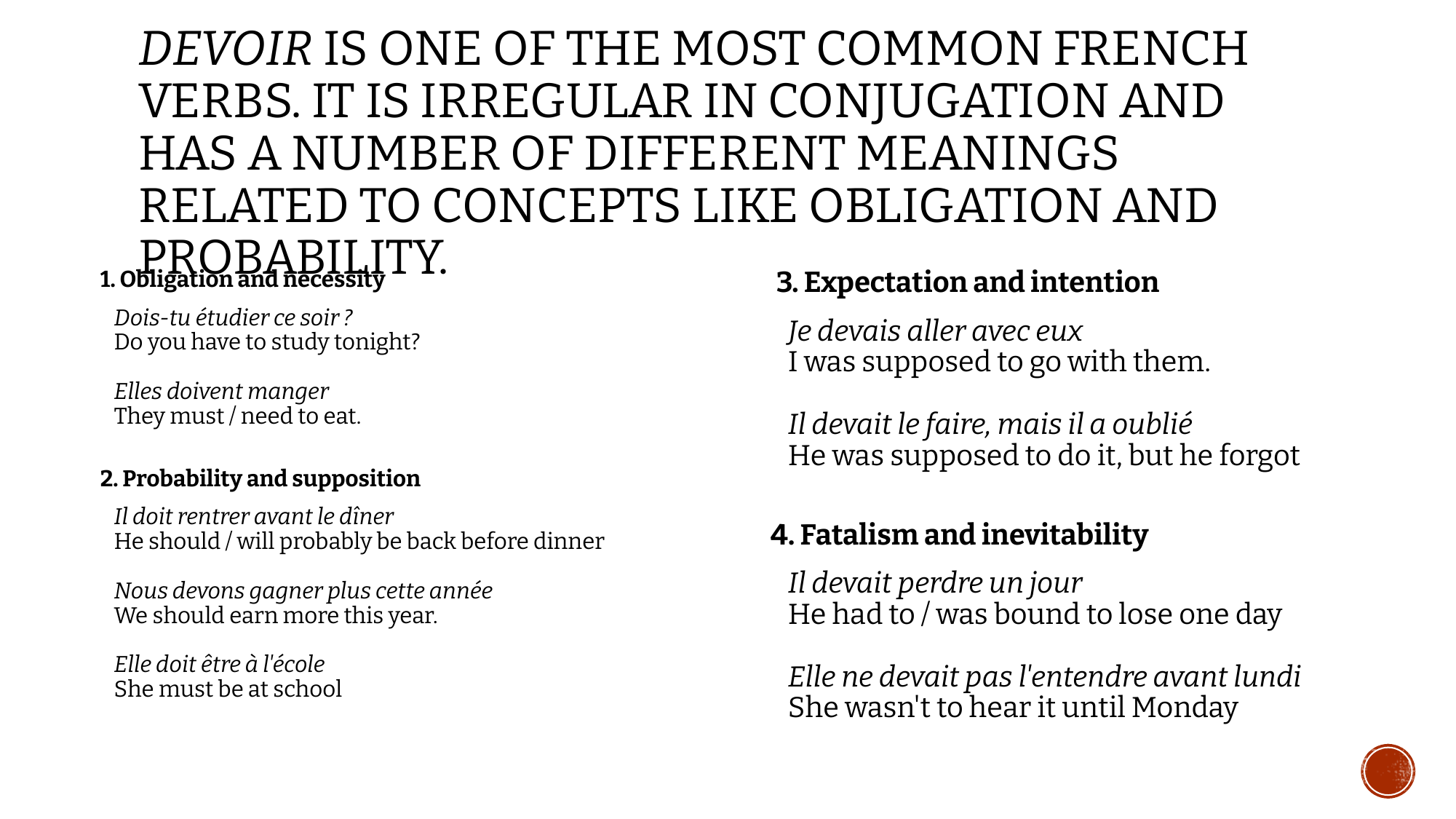

# Devoir is one of the most common French verbs. It is irregular in conjugation and has a number of different meanings related to concepts like obligation and probability.
1. Obligation and necessity
   Dois-tu étudier ce soir ?
   Do you have to study tonight?
   Elles doivent manger
   They must / need to eat.
2. Probability and supposition
   Il doit rentrer avant le dîner
   He should / will probably be back before dinner
   Nous devons gagner plus cette année
   We should earn more this year.
   Elle doit être à l'école
   She must be at school
 3. Expectation and intention
   Je devais aller avec eux
   I was supposed to go with them.
   Il devait le faire, mais il a oublié
   He was supposed to do it, but he forgot
4. Fatalism and inevitability
   Il devait perdre un jour
   He had to / was bound to lose one day
   Elle ne devait pas l'entendre avant lundi
   She wasn't to hear it until Monday